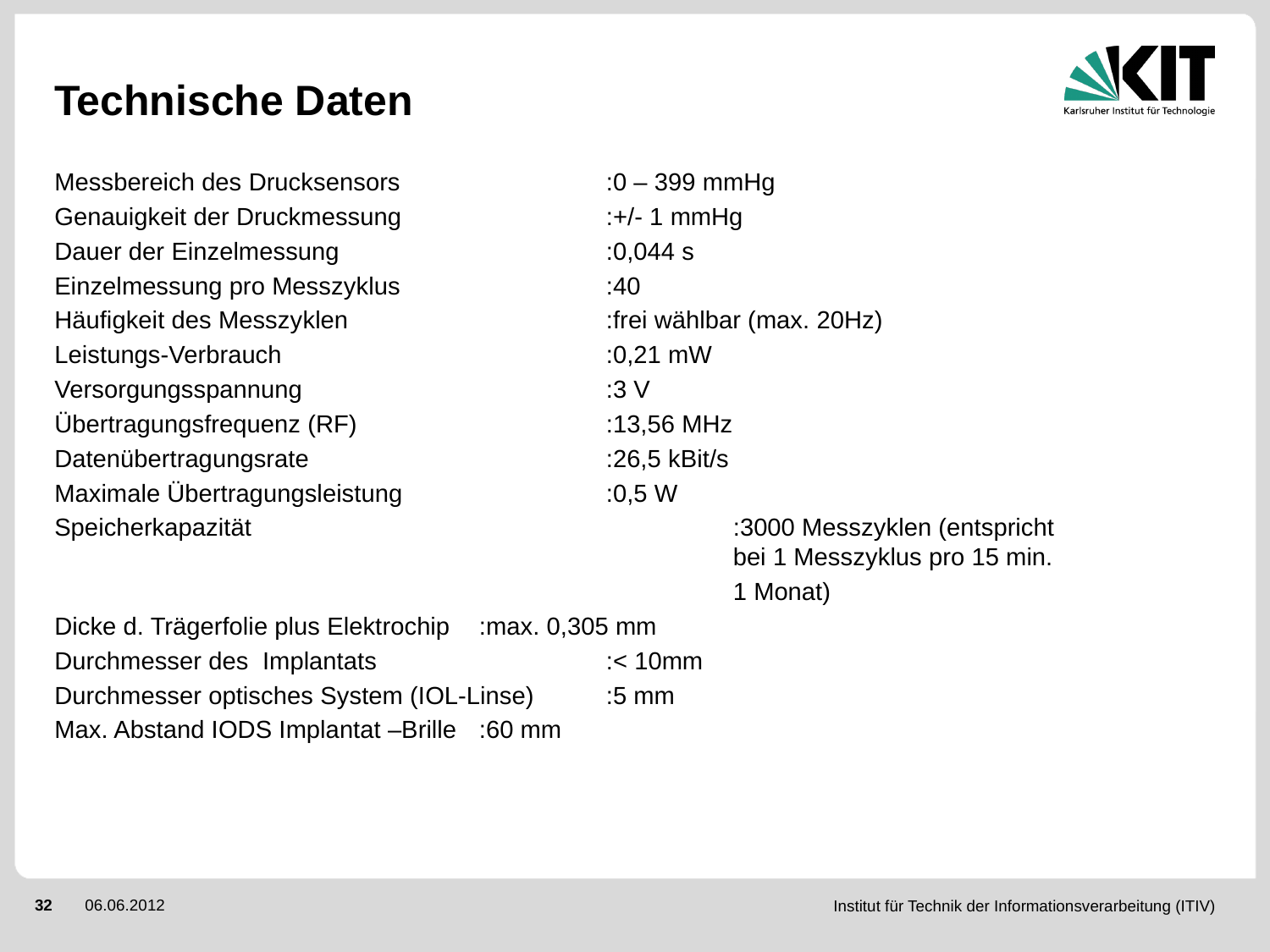

# Technische Daten
Messbereich des Drucksensors		:0 – 399 mmHg
Genauigkeit der Druckmessung		:+/- 1 mmHg
Dauer der Einzelmessung			:0,044 s
Einzelmessung pro Messzyklus		:40
Häufigkeit des Messzyklen			:frei wählbar (max. 20Hz)
Leistungs-Verbrauch			:0,21 mW
Versorgungsspannung			:3 V
Übertragungsfrequenz (RF)		:13,56 MHz
Datenübertragungsrate			:26,5 kBit/s
Maximale Übertragungsleistung		:0,5 W
Speicherkapazität				:3000 Messzyklen (entspricht 						bei 1 Messzyklus pro 15 min.
						1 Monat)
Dicke d. Trägerfolie plus Elektrochip	:max. 0,305 mm
Durchmesser des  Implantats		:< 10mm
Durchmesser optisches System (IOL-Linse)	:5 mm
Max. Abstand IODS Implantat –Brille	:60 mm